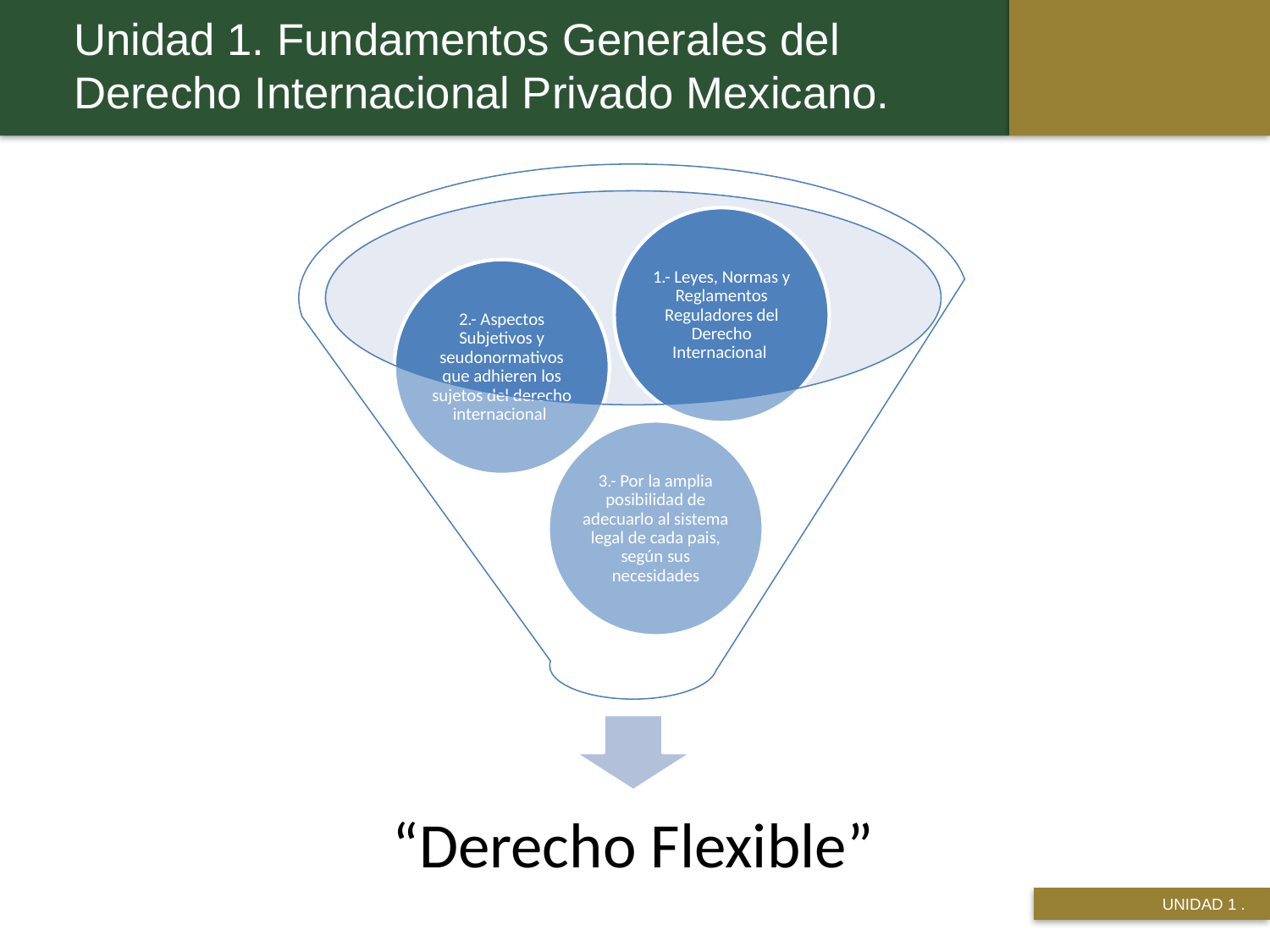

Unidad 1. Fundamentos Generales del Derecho Internacional Privado Mexicano.
“Derecho Flexible”
3.- Por la amplia posibilidad de adecuarlo al sistema legal de cada pais, según sus necesidades
2.- Aspectos Subjetivos y seudonormativos que adhieren los sujetos del derecho internacional
1.- Leyes, Normas y Reglamentos Reguladores del Derecho Internacional
                                         UNIDAD 1 .